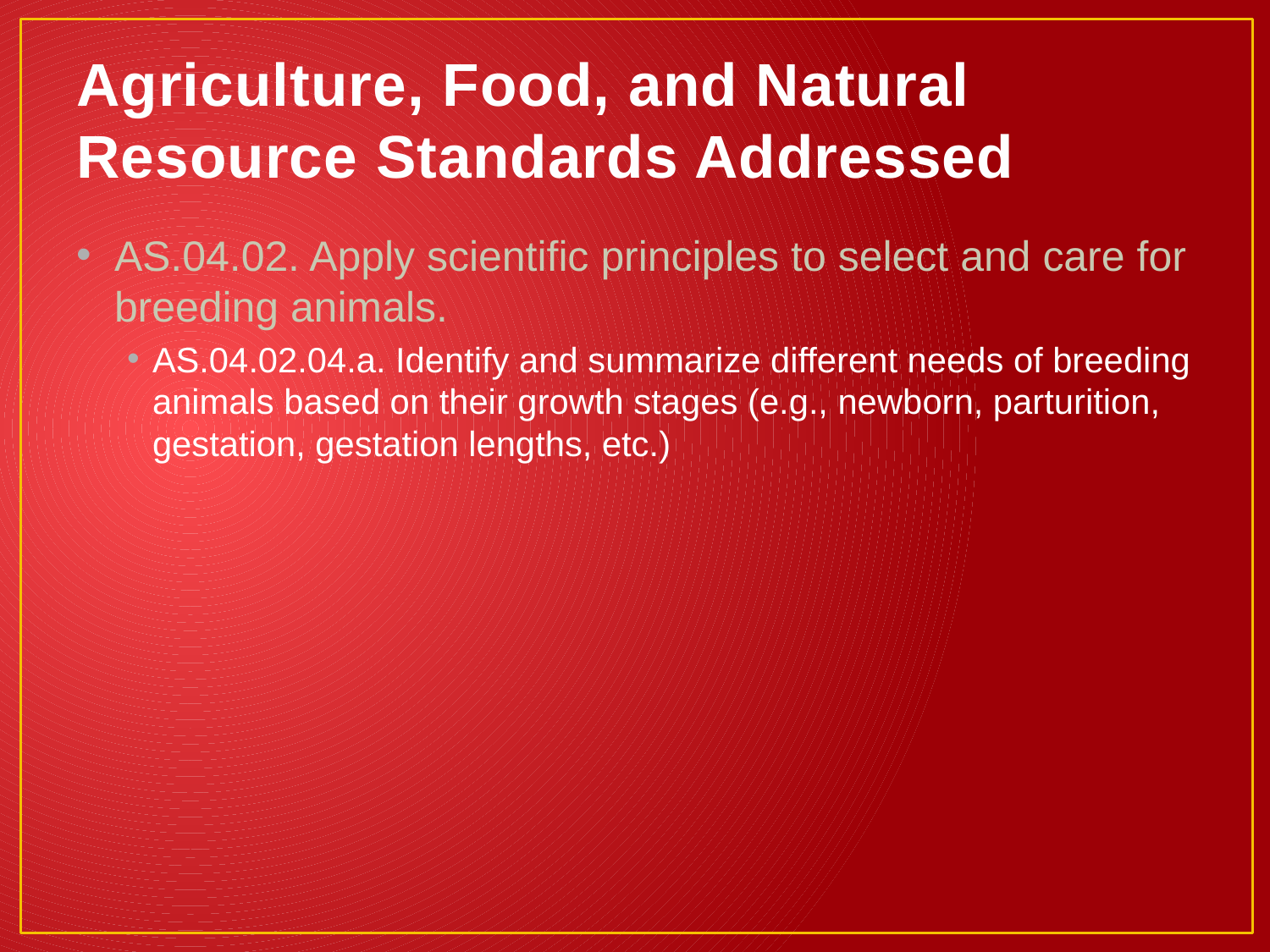

# Agriculture, Food, and Natural Resource Standards Addressed
AS.04.02. Apply scientific principles to select and care for breeding animals.
AS.04.02.04.a. Identify and summarize different needs of breeding animals based on their growth stages (e.g., newborn, parturition, gestation, gestation lengths, etc.)